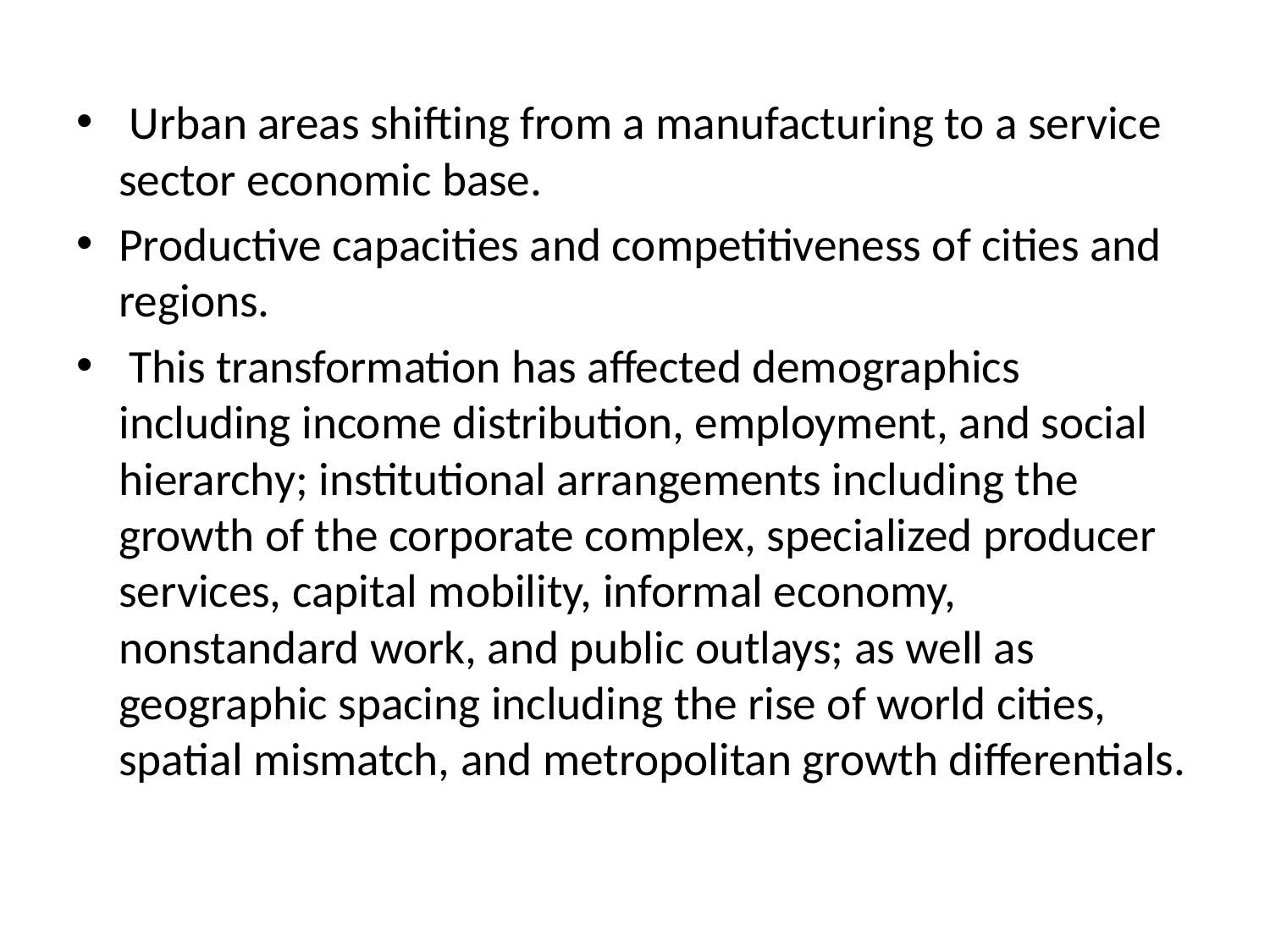

Urban areas shifting from a manufacturing to a service sector economic base.
Productive capacities and competitiveness of cities and regions.
 This transformation has affected demographics including income distribution, employment, and social hierarchy; institutional arrangements including the growth of the corporate complex, specialized producer services, capital mobility, informal economy, nonstandard work, and public outlays; as well as geographic spacing including the rise of world cities, spatial mismatch, and metropolitan growth differentials.